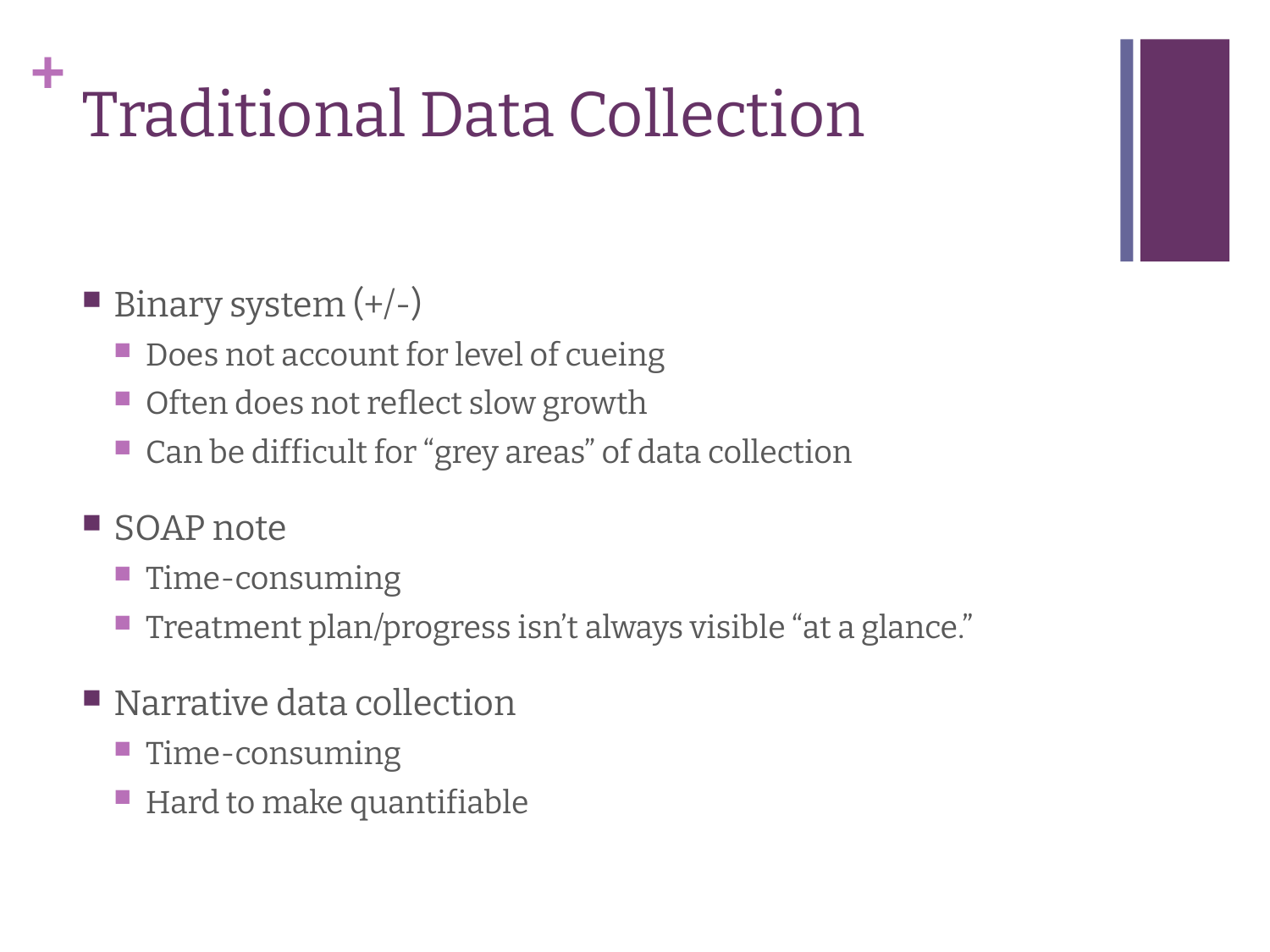

# Traditional Data Collection
Binary system (+/-)
Does not account for level of cueing
Often does not reflect slow growth
Can be difficult for “grey areas” of data collection
SOAP note
Time-consuming
Treatment plan/progress isn’t always visible “at a glance.”
Narrative data collection
Time-consuming
Hard to make quantifiable